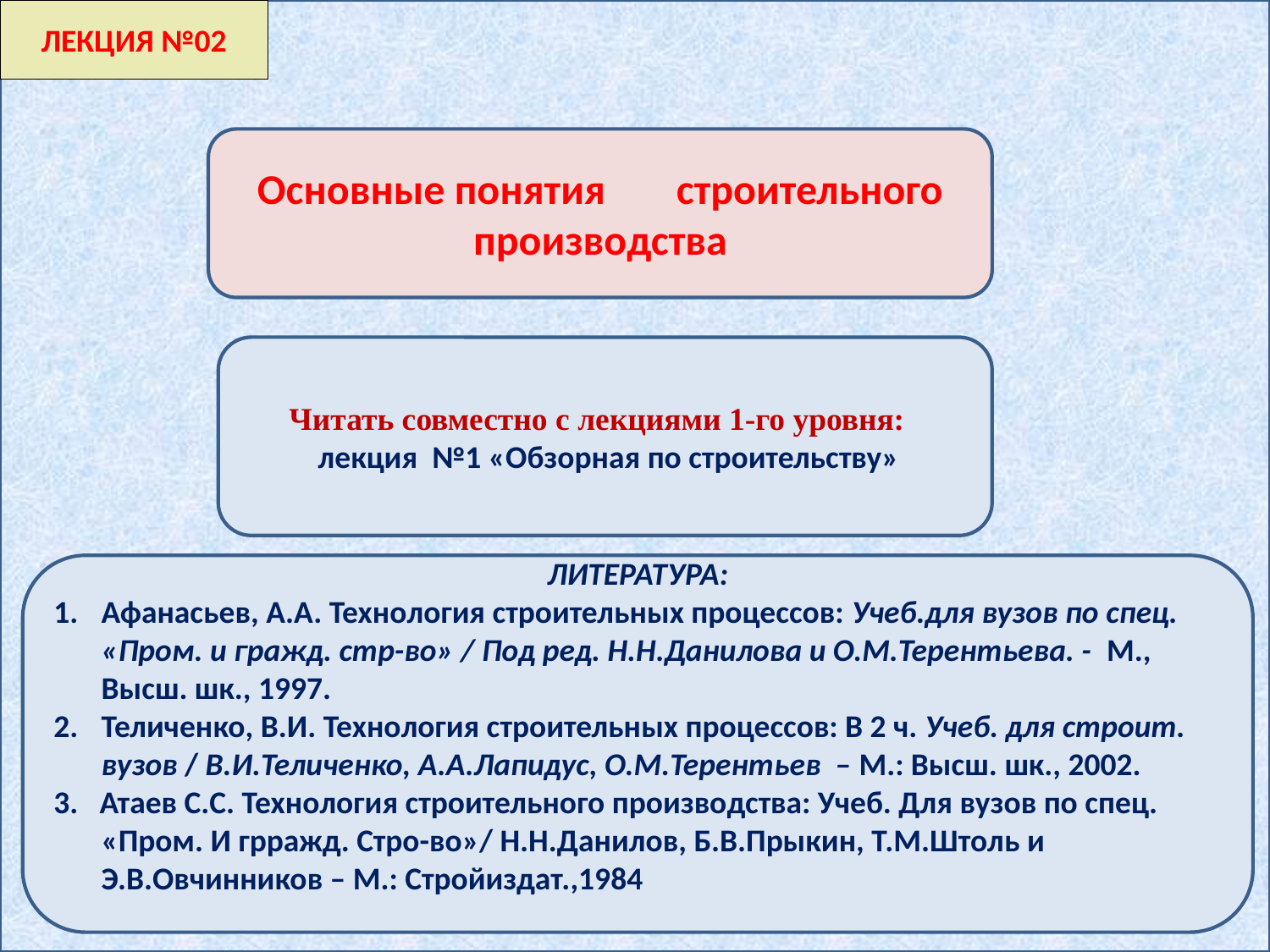

ЛЕКЦИЯ №02
Основные понятия 	    строительного производства

Читать совместно с лекциями 1-го уровня:
 лекция  №1 «Обзорная по строительству»

ЛИТЕРАТУРА:
Афанасьев, А.А. Технология строительных процессов: Учеб.для вузов по спец. «Пром. и гражд. стр-во» / Под ред. Н.Н.Данилова и О.М.Терентьева. -  М., Высш. шк., 1997.
Теличенко, В.И. Технология строительных процессов: В 2 ч. Учеб. для строит. вузов / В.И.Теличенко, А.А.Лапидус, О.М.Терентьев  – М.: Высш. шк., 2002.
3.   Атаев С.С. Технология строительного производства: Учеб. Для вузов по спец. «Пром. И грражд. Стро-во»/ Н.Н.Данилов, Б.В.Прыкин, Т.М.Штоль и Э.В.Овчинников – М.: Стройиздат.,1984